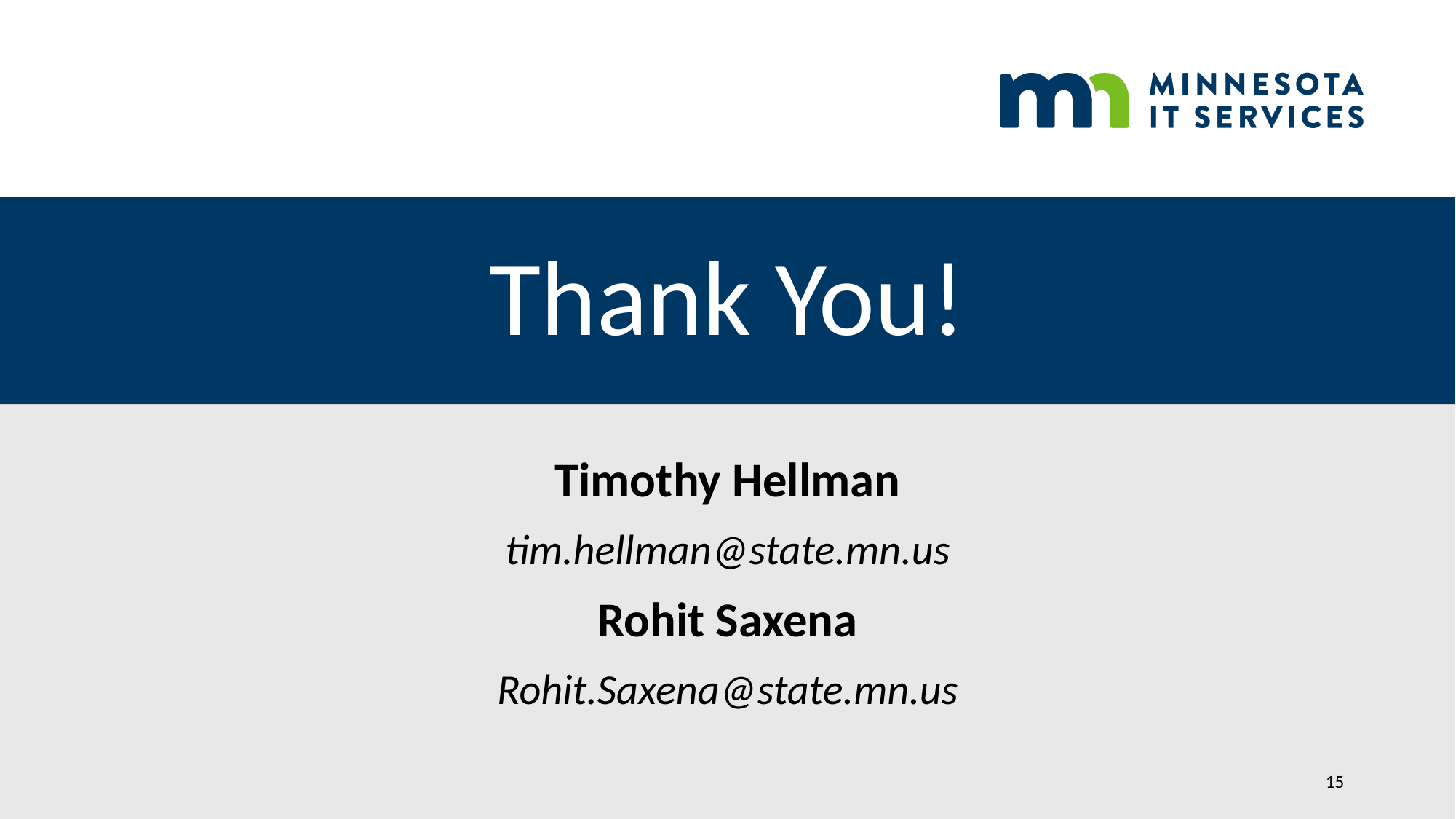

# Thank You!
Timothy Hellman
tim.hellman@state.mn.us
Rohit Saxena
Rohit.Saxena@state.mn.us
15